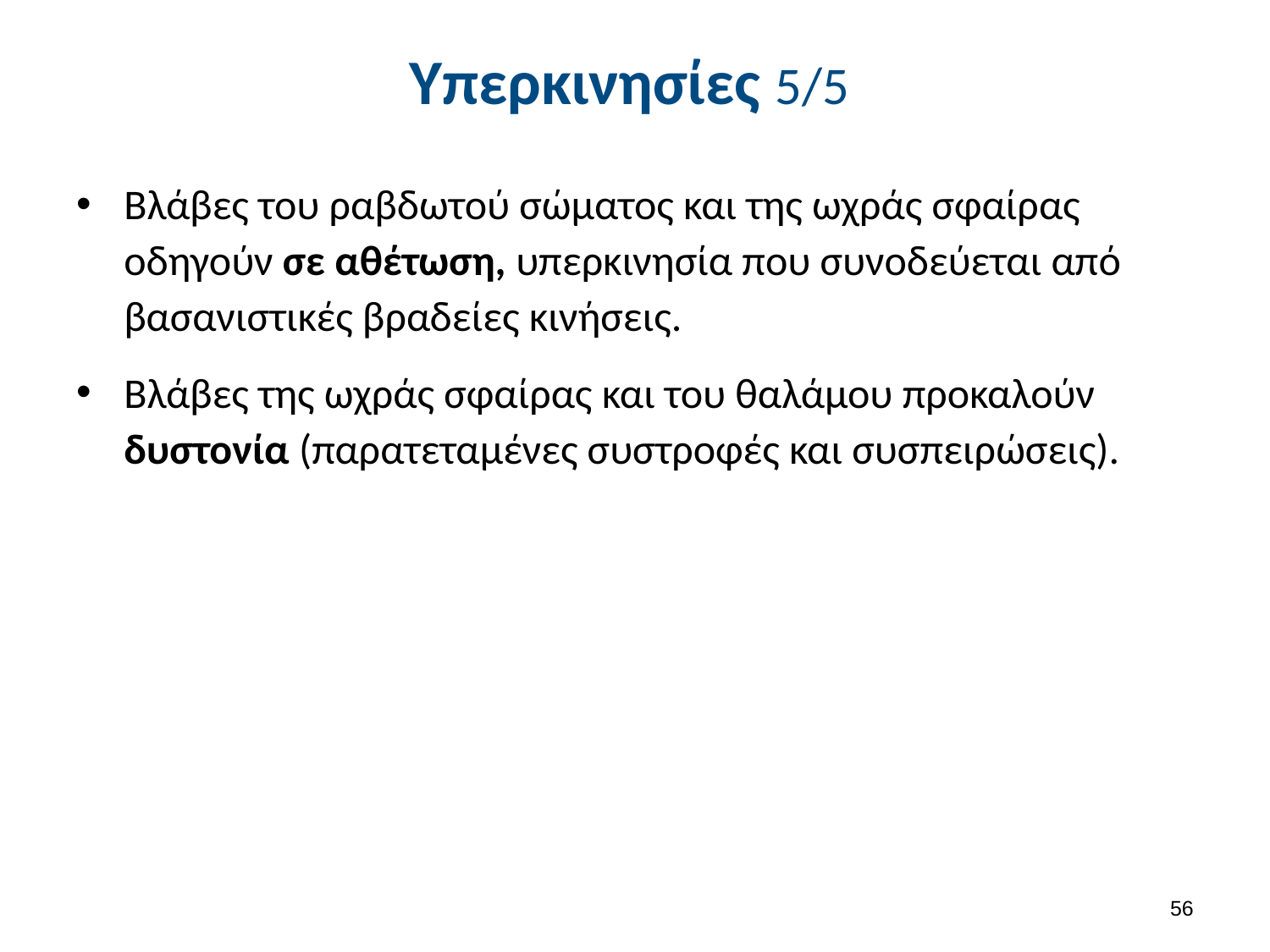

# Υπερκινησίες 5/5
Βλάβες του ραβδωτού σώματος και της ωχράς σφαίρας οδηγούν σε αθέτωση, υπερκινησία που συνοδεύεται από βασανιστικές βραδείες κινήσεις.
Βλάβες της ωχράς σφαίρας και του θαλάμου προκαλούν δυστονία (παρατεταμένες συστροφές και συσπειρώσεις).
56